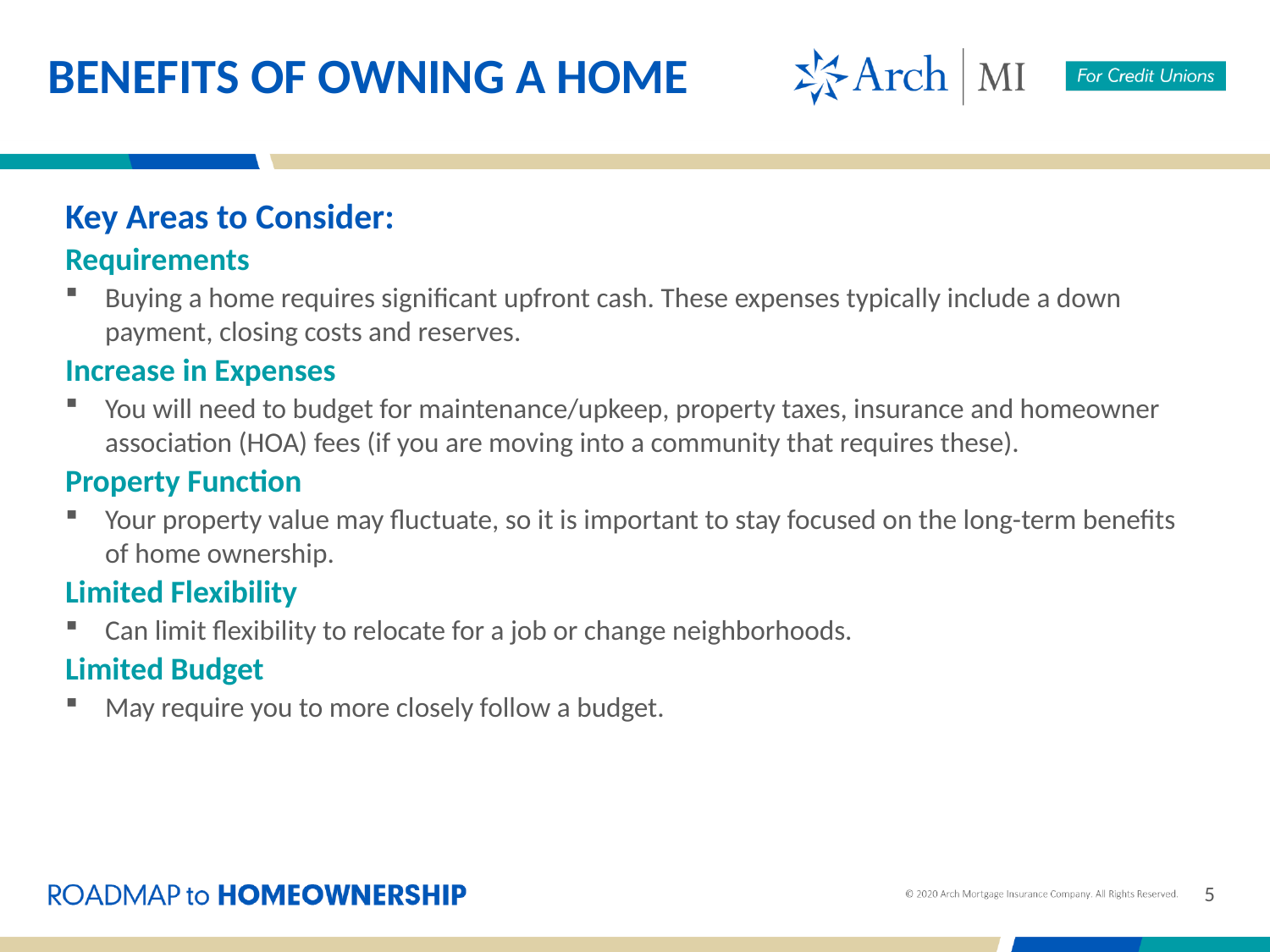

BENEFITS OF OWNING A HOME
Key Areas to Consider:
Requirements
Buying a home requires significant upfront cash. These expenses typically include a down payment, closing costs and reserves.
Increase in Expenses
You will need to budget for maintenance/upkeep, property taxes, insurance and homeowner association (HOA) fees (if you are moving into a community that requires these).
Property Function
Your property value may fluctuate, so it is important to stay focused on the long-term benefits of home ownership.
Limited Flexibility
Can limit flexibility to relocate for a job or change neighborhoods.
Limited Budget
May require you to more closely follow a budget.

5